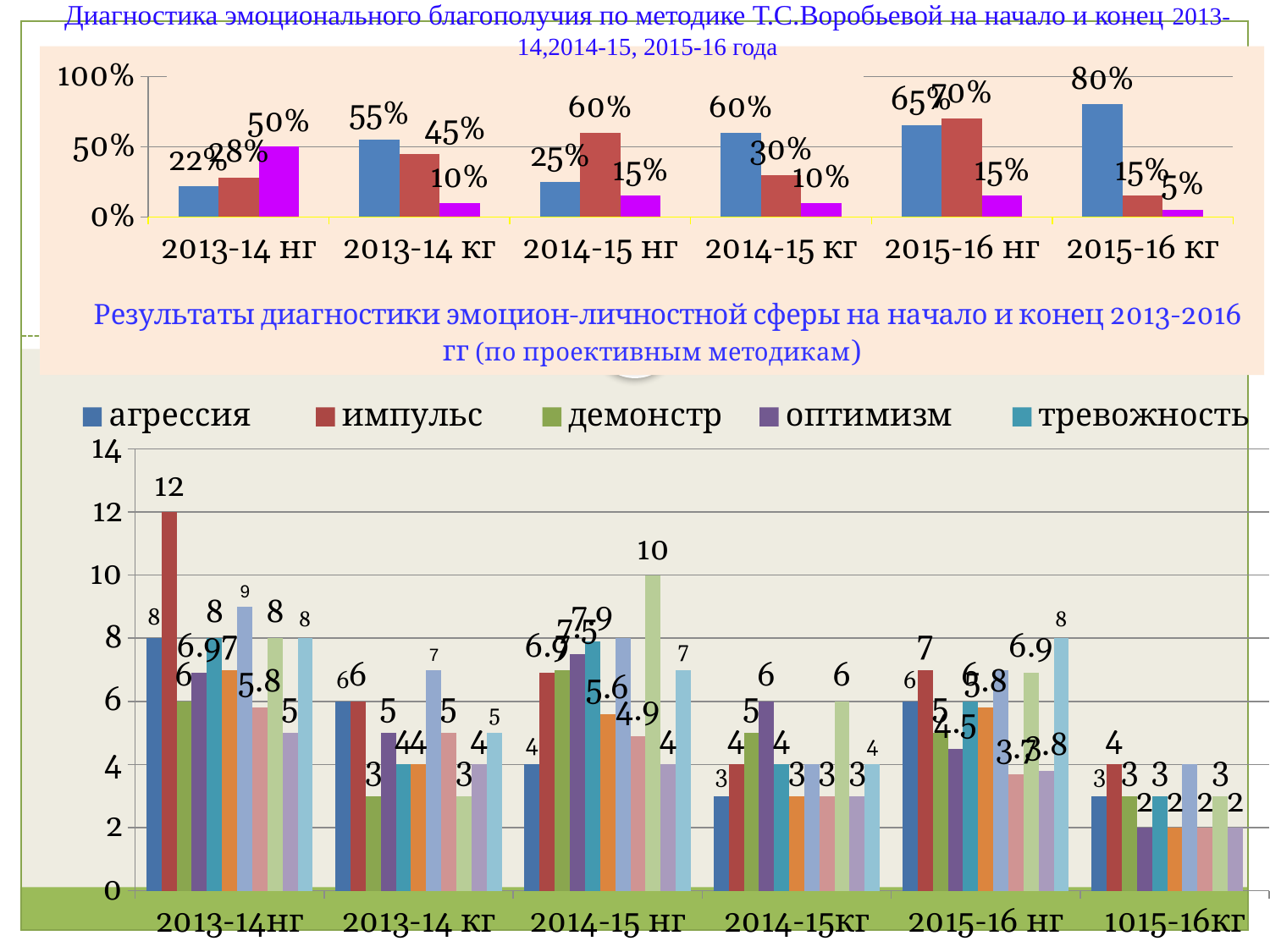

Диагностика эмоционального благополучия по методике Т.С.Воробьевой на начало и конец 2013-14,2014-15, 2015-16 года

### Chart

| Category | полож эм сост | нейтр эм сос | отриц эм сост |
|---|---|---|---|
| 2013-14 нг | 0.22 | 0.2800000000000001 | 0.5 |
| 2013-14 кг | 0.55 | 0.45 | 0.1 |
| 2014-15 нг | 0.25 | 0.6000000000000006 | 0.15000000000000024 |
| 2014-15 кг | 0.6000000000000006 | 0.3000000000000003 | 0.1 |
| 2015-16 нг | 0.6500000000000014 | 0.7000000000000006 | 0.15000000000000024 |
| 2015-16 кг | 0.8 | 0.15000000000000024 | 0.05 |

### Chart

| Category | агрессия | импульс | демонстр | оптимизм | тревожность | экстроверт | интроверт | сем пробл | самозащита | эгоцентризм | откл эмоц |
|---|---|---|---|---|---|---|---|---|---|---|---|
| 2013-14нг | 8.0 | 12.0 | 6.0 | 6.9 | 8.0 | 7.0 | 9.0 | 5.8 | 8.0 | 5.0 | 8.0 |
| 2013-14 кг | 6.0 | 6.0 | 3.0 | 5.0 | 4.0 | 4.0 | 7.0 | 5.0 | 3.0 | 4.0 | 5.0 |
| 2014-15 нг | 4.0 | 6.9 | 7.0 | 7.5 | 7.9 | 5.6 | 8.0 | 4.9 | 10.0 | 4.0 | 7.0 |
| 2014-15кг | 3.0 | 4.0 | 5.0 | 6.0 | 4.0 | 3.0 | 4.0 | 3.0 | 6.0 | 3.0 | 4.0 |
| 2015-16 нг | 6.0 | 7.0 | 5.0 | 4.5 | 6.0 | 5.8 | 7.0 | 3.7 | 6.9 | 3.8 | 8.0 |
| 1015-16кг | 3.0 | 4.0 | 3.0 | 2.0 | 3.0 | 2.0 | 4.0 | 2.0 | 3.0 | 2.0 | None |